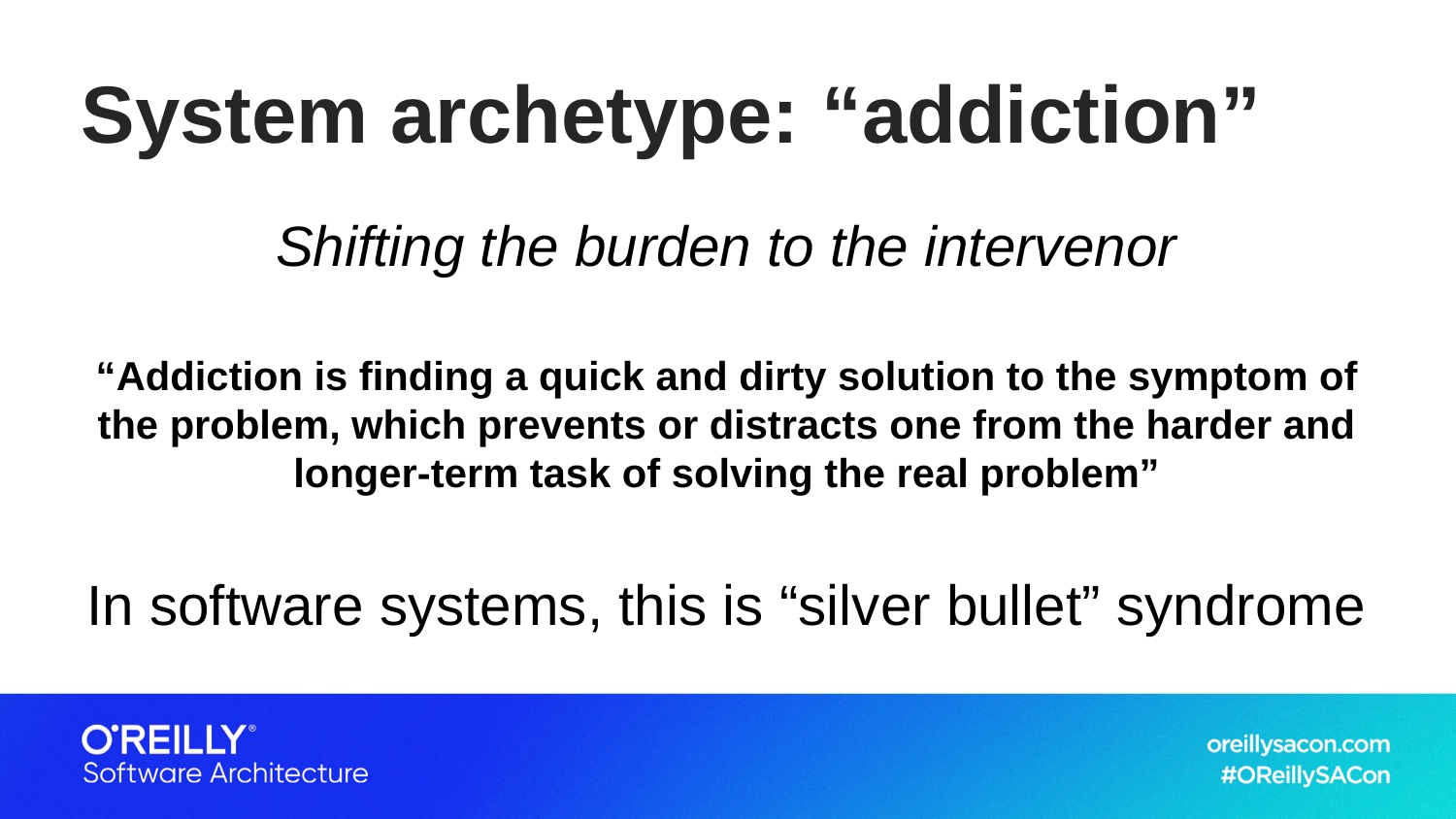

# System archetype: “addiction”
Shifting the burden to the intervenor

“Addiction is finding a quick and dirty solution to the symptom of the problem, which prevents or distracts one from the harder and longer-term task of solving the real problem”

In software systems, this is “silver bullet” syndrome